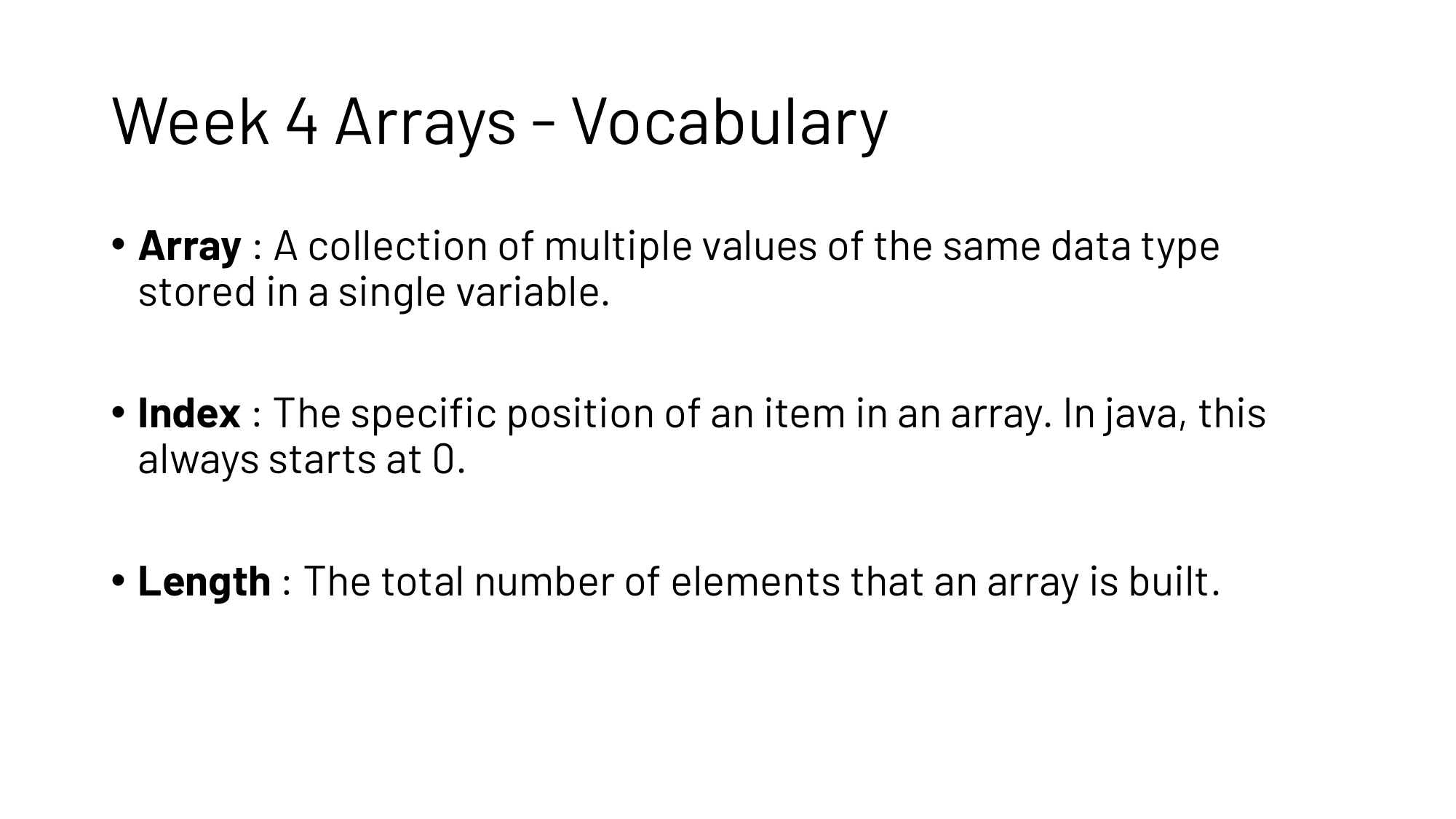

# Week 4 Arrays - Vocabulary
Array : A collection of multiple values of the same data type stored in a single variable.

Index : The specific position of an item in an array. In java, this always starts at 0.

Length : The total number of elements that an array is built.